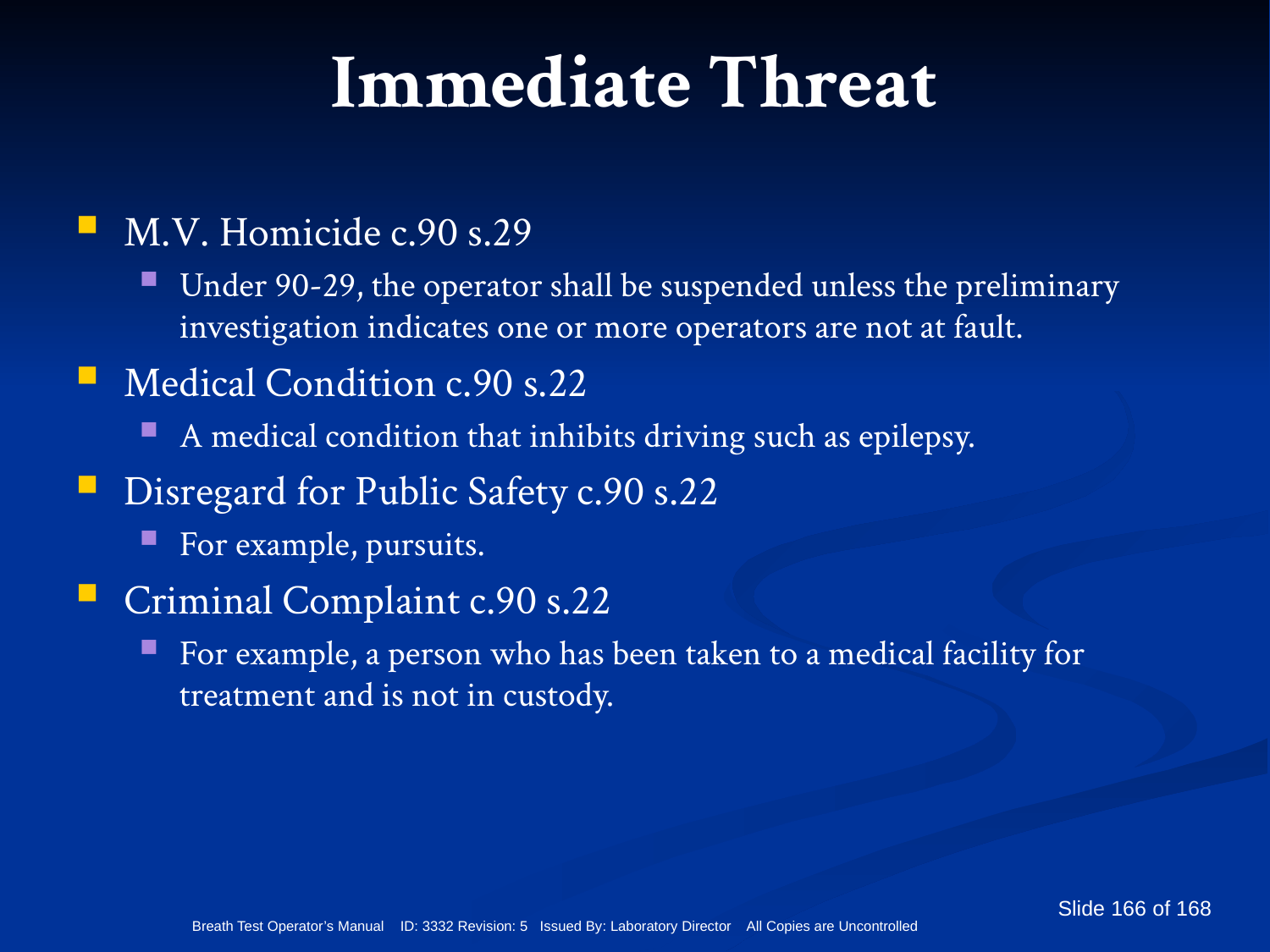

# Immediate Threat
M.V. Homicide c.90 s.29
Under 90-29, the operator shall be suspended unless the preliminary investigation indicates one or more operators are not at fault.
Medical Condition c.90 s.22
A medical condition that inhibits driving such as epilepsy.
Disregard for Public Safety c.90 s.22
For example, pursuits.
Criminal Complaint c.90 s.22
For example, a person who has been taken to a medical facility for treatment and is not in custody.
Breath Test Operator’s Manual    ID: 3332 Revision: 5   Issued By: Laboratory Director    All Copies are Uncontrolled